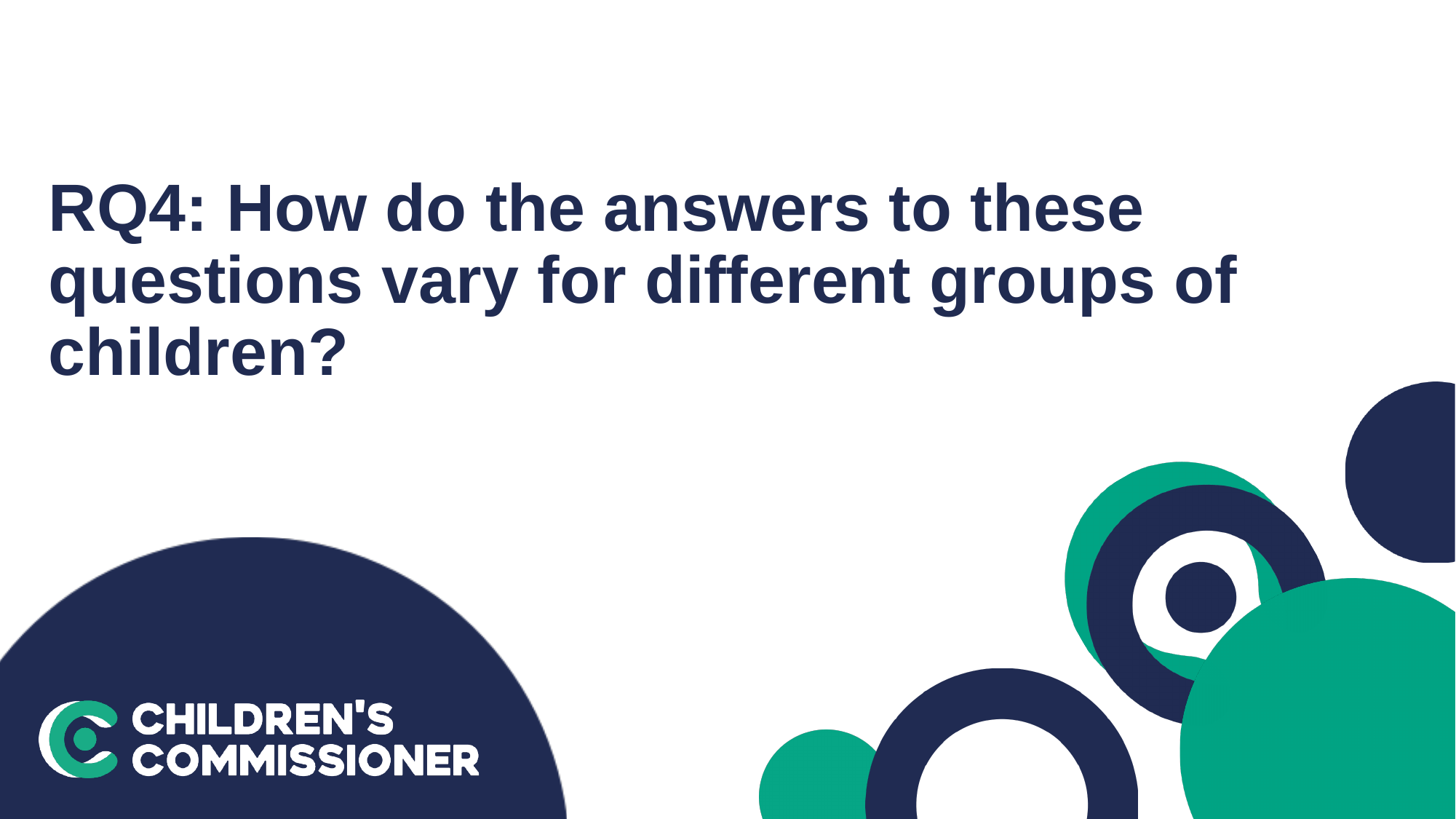

RQ4: How do the answers to these questions vary for different groups of children?